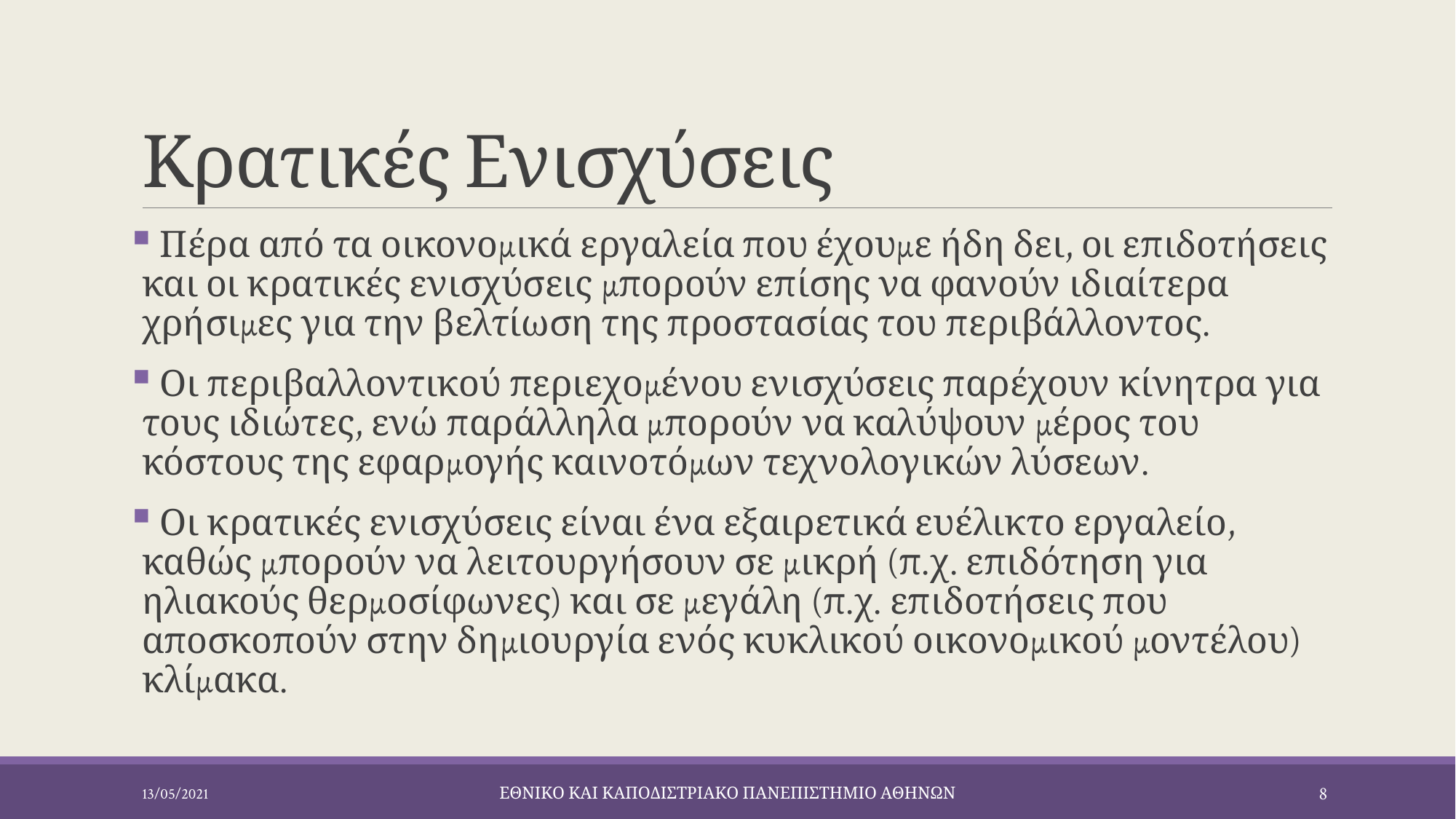

# Κρατικές Ενισχύσεις
 Πέρα από τα οικονομικά εργαλεία που έχουμε ήδη δει, οι επιδοτήσεις και οι κρατικές ενισχύσεις μπορούν επίσης να φανούν ιδιαίτερα χρήσιμες για την βελτίωση της προστασίας του περιβάλλοντος.
 Οι περιβαλλοντικού περιεχομένου ενισχύσεις παρέχουν κίνητρα για τους ιδιώτες, ενώ παράλληλα μπορούν να καλύψουν μέρος του κόστους της εφαρμογής καινοτόμων τεχνολογικών λύσεων.
 Οι κρατικές ενισχύσεις είναι ένα εξαιρετικά ευέλικτο εργαλείο, καθώς μπορούν να λειτουργήσουν σε μικρή (π.χ. επιδότηση για ηλιακούς θερμοσίφωνες) και σε μεγάλη (π.χ. επιδοτήσεις που αποσκοπούν στην δημιουργία ενός κυκλικού οικονομικού μοντέλου) κλίμακα.
13/05/2021
ΕΘΝΙΚΟ ΚΑΙ ΚΑΠΟΔΙΣΤΡΙΑΚΟ ΠΑΝΕΠΙΣΤΗΜΙΟ ΑΘΗΝΩΝ
8